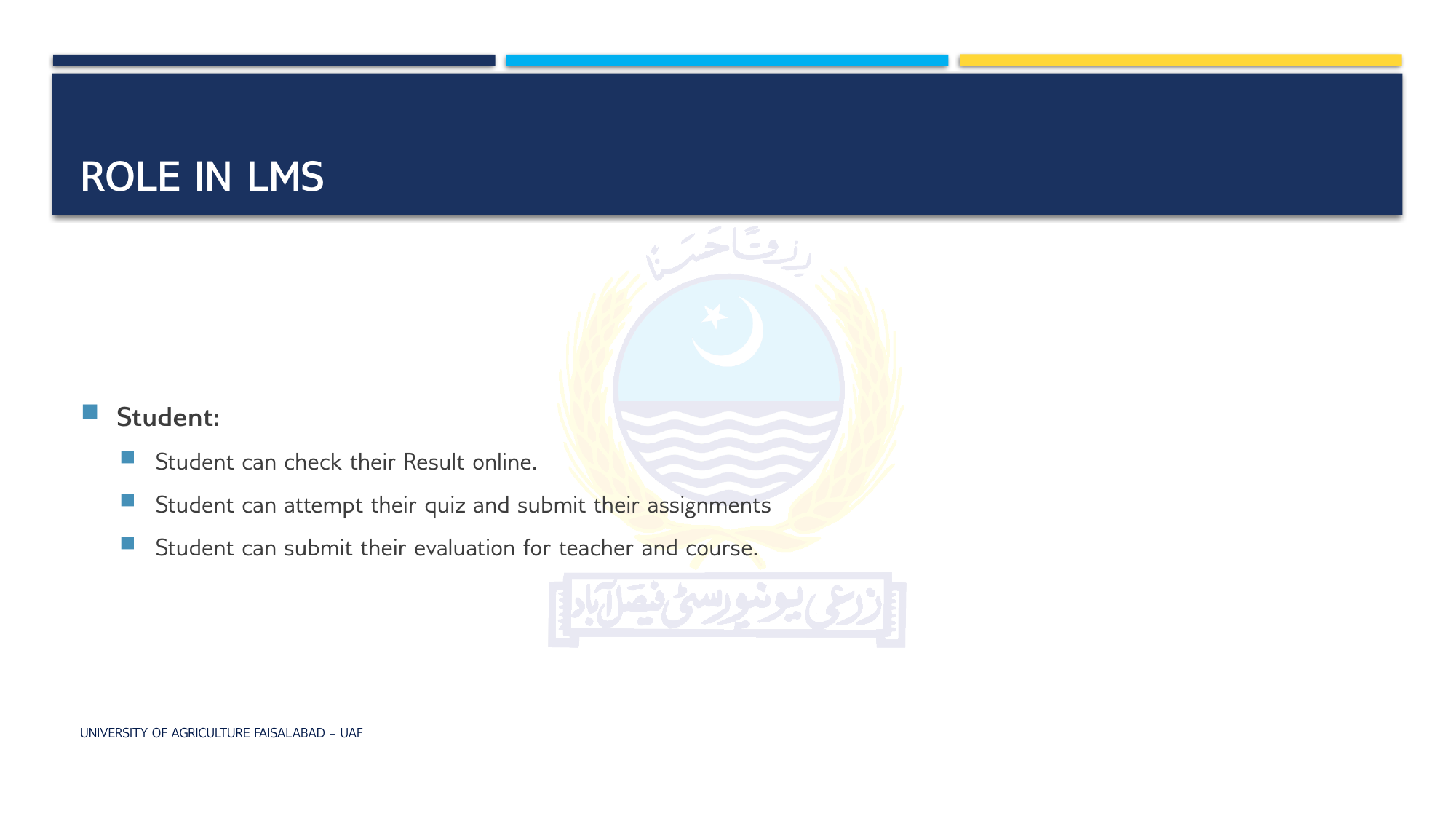

# Role in LMS
Student:
Student can check their Result online.
Student can attempt their quiz and submit their assignments
Student can submit their evaluation for teacher and course.
University of Agriculture Faisalabad – uaf